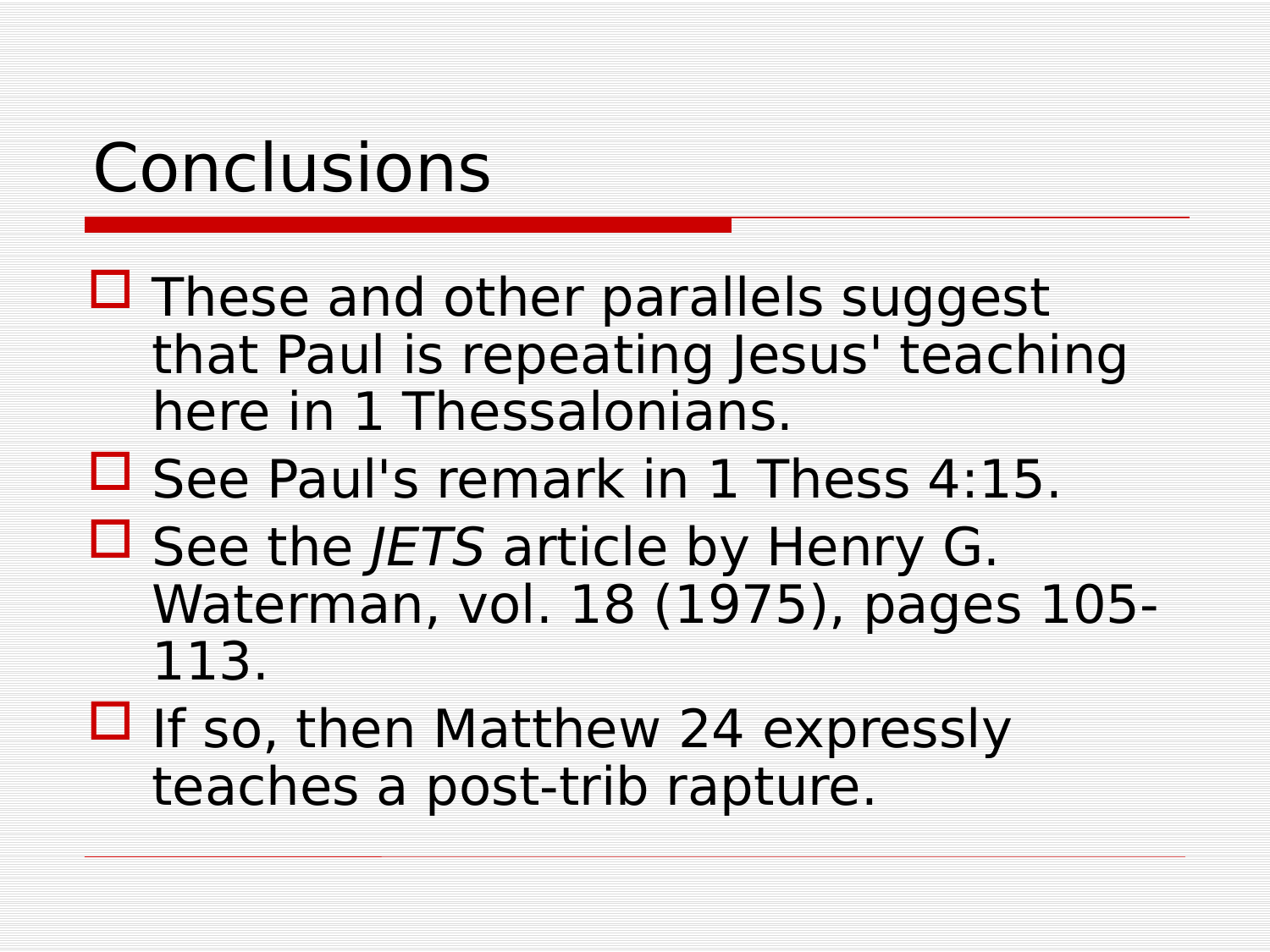

# Conclusions
These and other parallels suggest that Paul is repeating Jesus' teaching here in 1 Thessalonians.
See Paul's remark in 1 Thess 4:15.
See the JETS article by Henry G. Waterman, vol. 18 (1975), pages 105-113.
If so, then Matthew 24 expressly teaches a post-trib rapture.